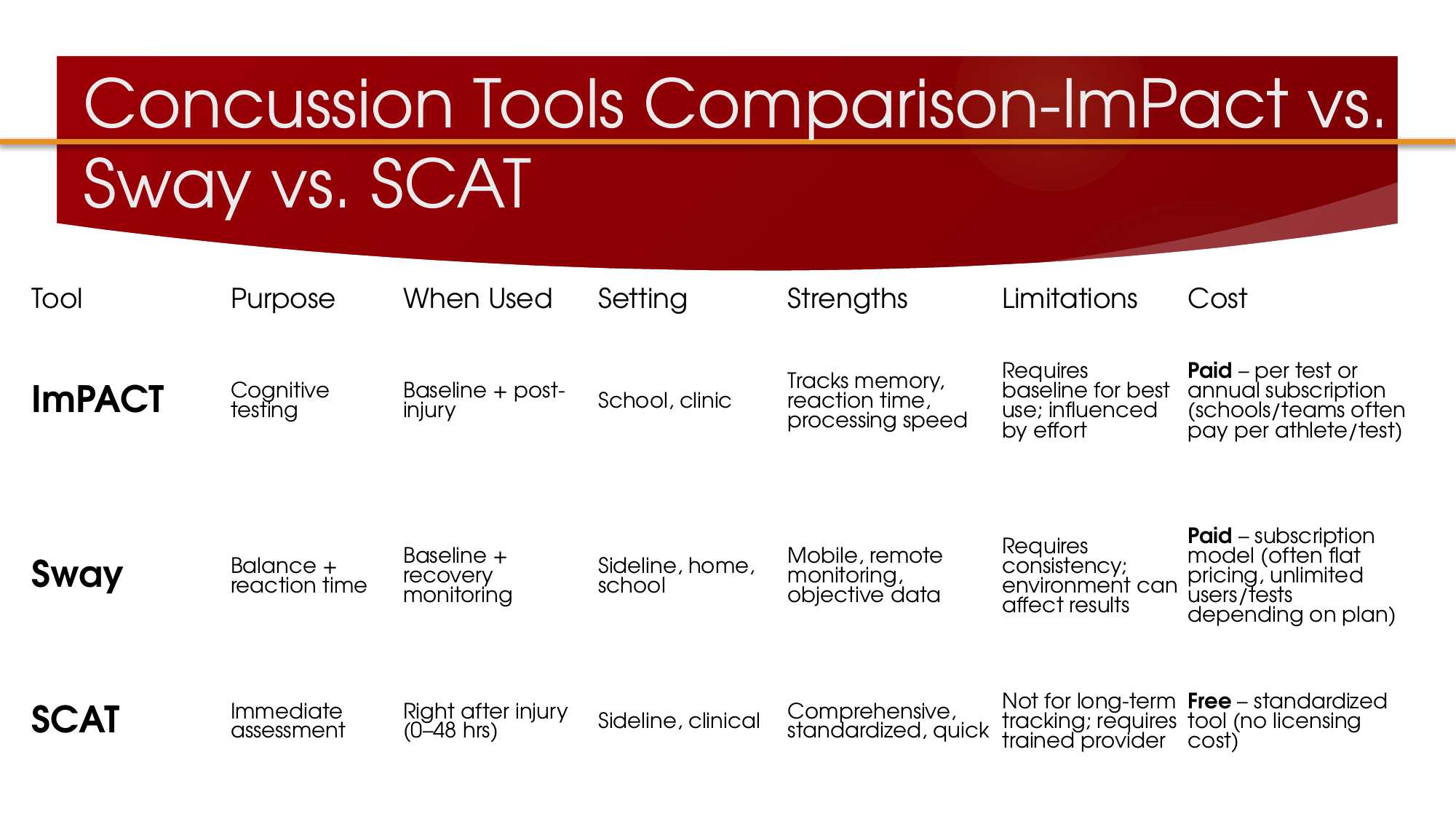

# Concussion Tools Comparison-ImPact vs. Sway vs. SCAT
| Tool | Purpose | When Used | Setting | Strengths | Limitations | Cost |
| --- | --- | --- | --- | --- | --- | --- |
| ImPACT | Cognitive testing | Baseline + post-injury | School, clinic | Tracks memory, reaction time, processing speed | Requires baseline for best use; influenced by effort | Paid – per test or annual subscription (schools/teams often pay per athlete/test) |
| Sway | Balance + reaction time | Baseline + recovery monitoring | Sideline, home, school | Mobile, remote monitoring, objective data | Requires consistency; environment can affect results | Paid – subscription model (often flat pricing, unlimited users/tests depending on plan) |
| SCAT | Immediate assessment | Right after injury (0–48 hrs) | Sideline, clinical | Comprehensive, standardized, quick | Not for long-term tracking; requires trained provider | Free – standardized tool (no licensing cost) |